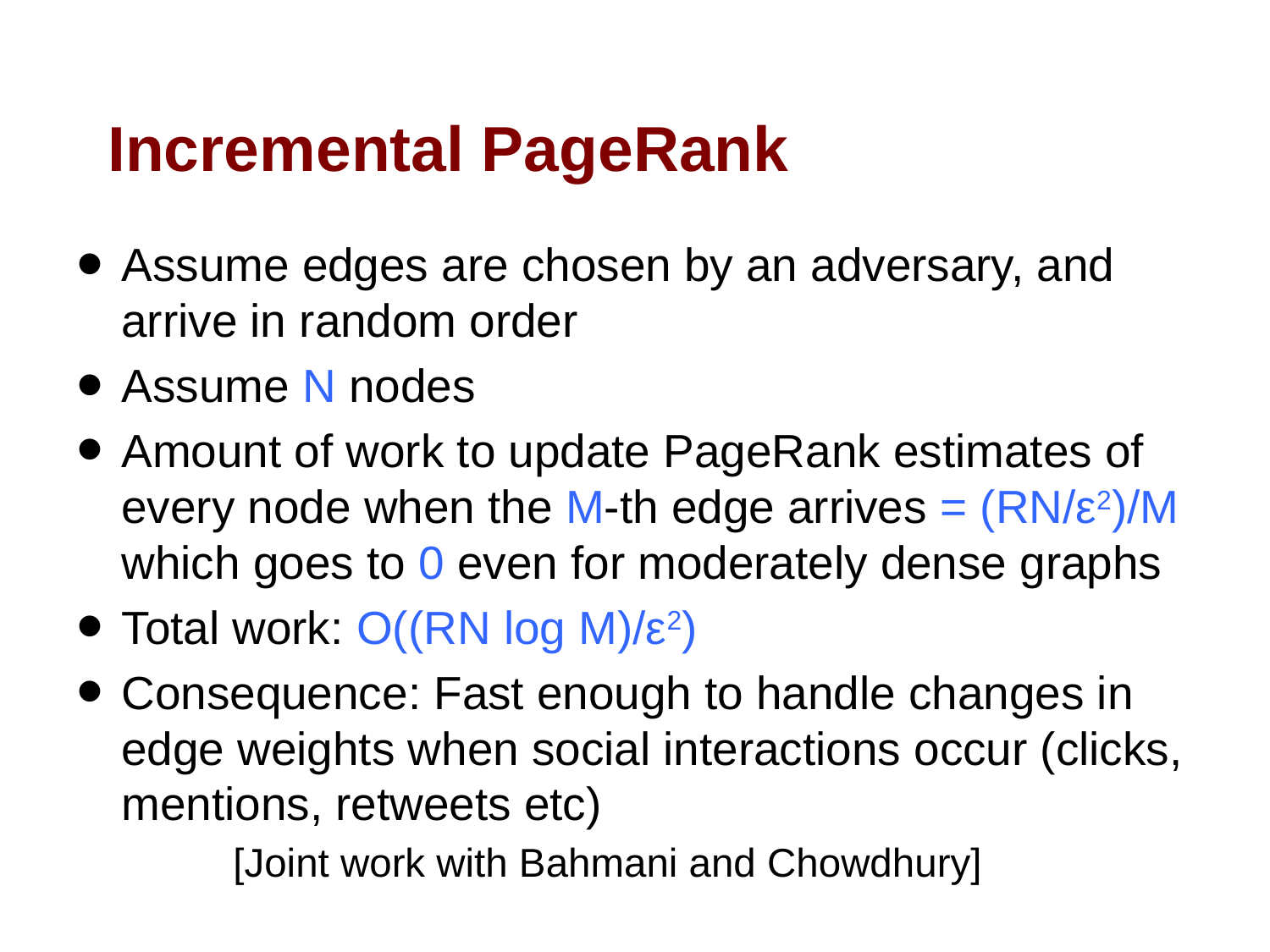

# Incremental PageRank
Assume edges are chosen by an adversary, and arrive in random order
Assume N nodes
Amount of work to update PageRank estimates of every node when the M-th edge arrives = (RN/ε2)/M which goes to 0 even for moderately dense graphs
Total work: O((RN log M)/ε2)
Consequence: Fast enough to handle changes in edge weights when social interactions occur (clicks, mentions, retweets etc)
		[Joint work with Bahmani and Chowdhury]